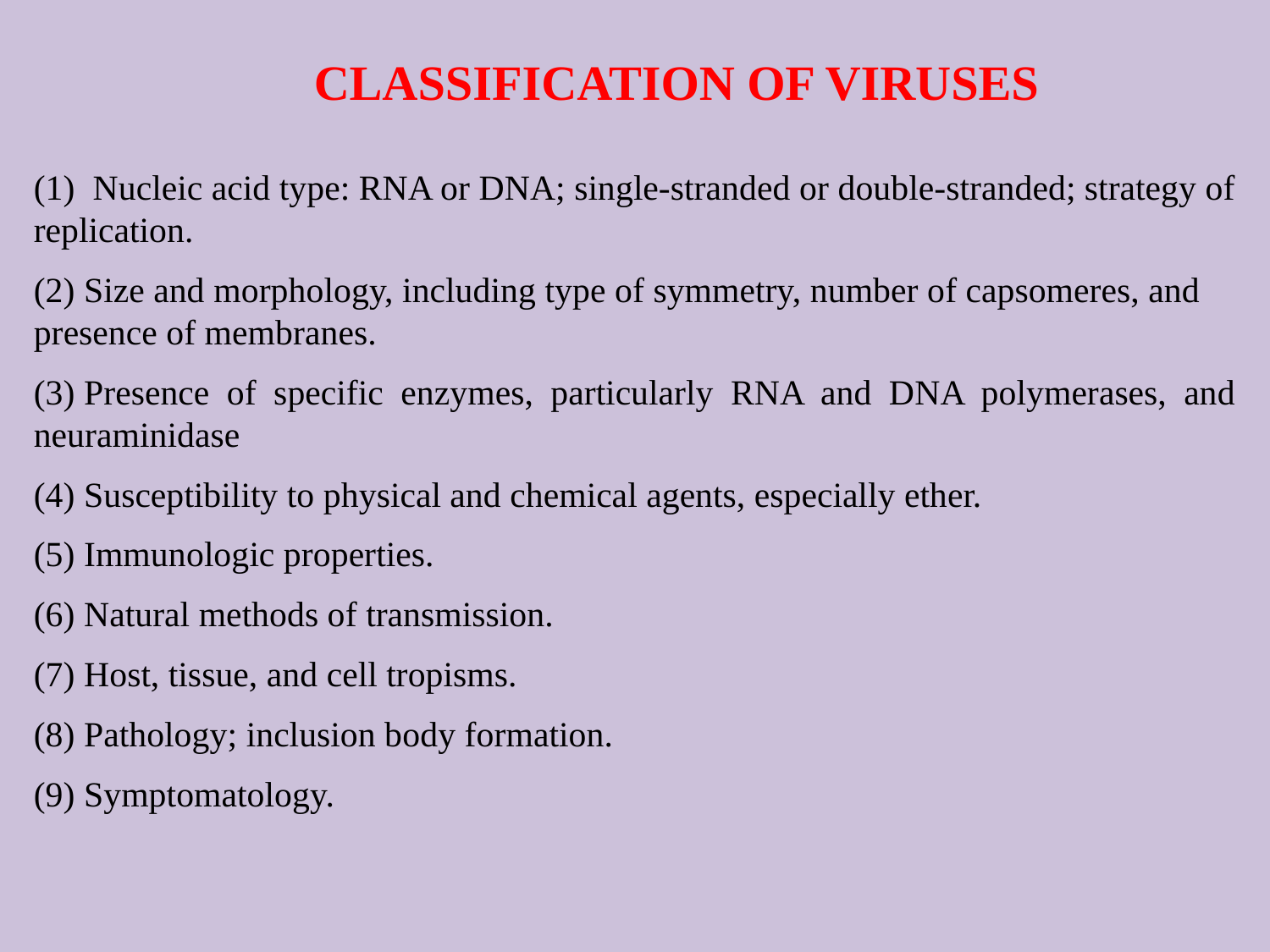

CLASSIFICATION OF VIRUSES
(1)  Nucleic acid type: RNA or DNA; single-stranded or double-stranded; strategy of replication.
(2) Size and morphology, including type of symmetry, number of capsomeres, and presence of membranes.
(3) Presence of specific enzymes, particularly RNA and DNA polymerases, and neuraminidase
(4) Susceptibility to physical and chemical agents, especially ether.
(5) Immunologic properties.
(6) Natural methods of transmission.
(7) Host, tissue, and cell tropisms.
(8) Pathology; inclusion body formation.
(9) Symptomatology.